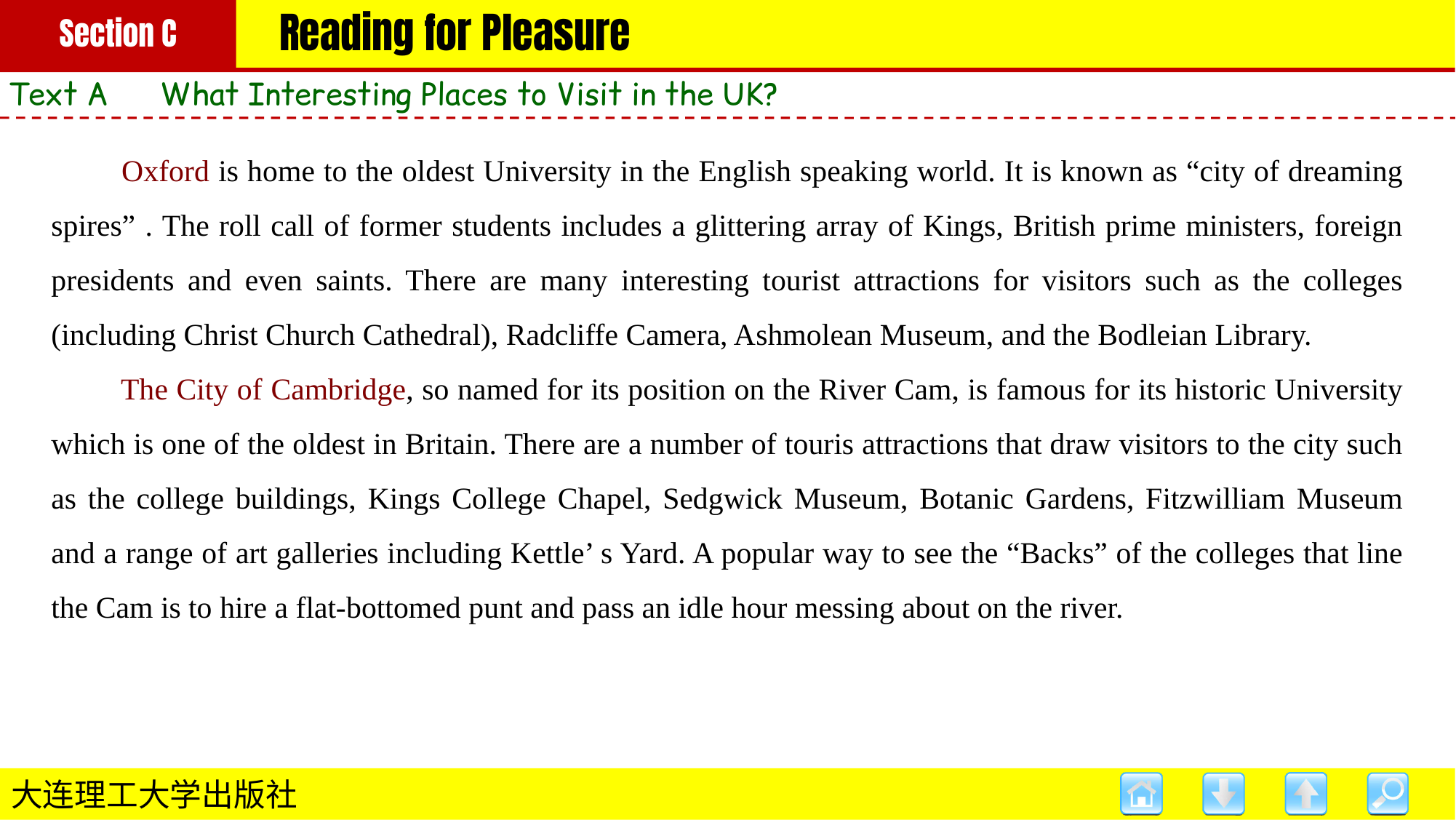

Section C
# Reading for Pleasure
Text A　 What Interesting Places to Visit in the UK?
　　Oxford is home to the oldest University in the English speaking world. It is known as “city of dreaming spires” . The roll call of former students includes a glittering array of Kings, British prime ministers, foreign presidents and even saints. There are many interesting tourist attractions for visitors such as the colleges (including Christ Church Cathedral), Radcliffe Camera, Ashmolean Museum, and the Bodleian Library.
　　The City of Cambridge, so named for its position on the River Cam, is famous for its historic University which is one of the oldest in Britain. There are a number of touris attractions that draw visitors to the city such as the college buildings, Kings College Chapel, Sedgwick Museum, Botanic Gardens, Fitzwilliam Museum and a range of art galleries including Kettle’ s Yard. A popular way to see the “Backs” of the colleges that line the Cam is to hire a flat-bottomed punt and pass an idle hour messing about on the river.